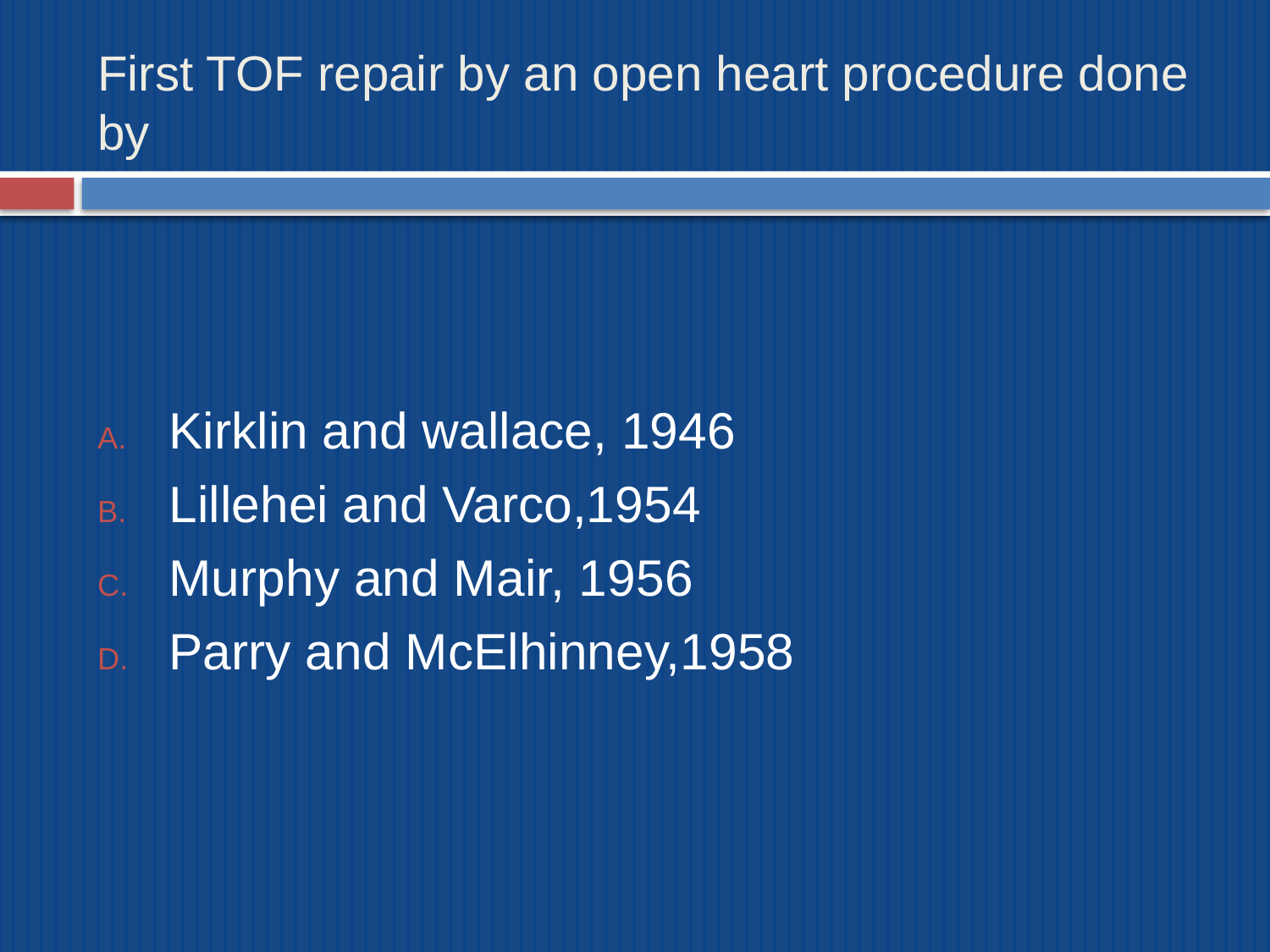

# First TOF repair by an open heart procedure done by
Kirklin and wallace, 1946
Lillehei and Varco,1954
Murphy and Mair, 1956
Parry and McElhinney,1958